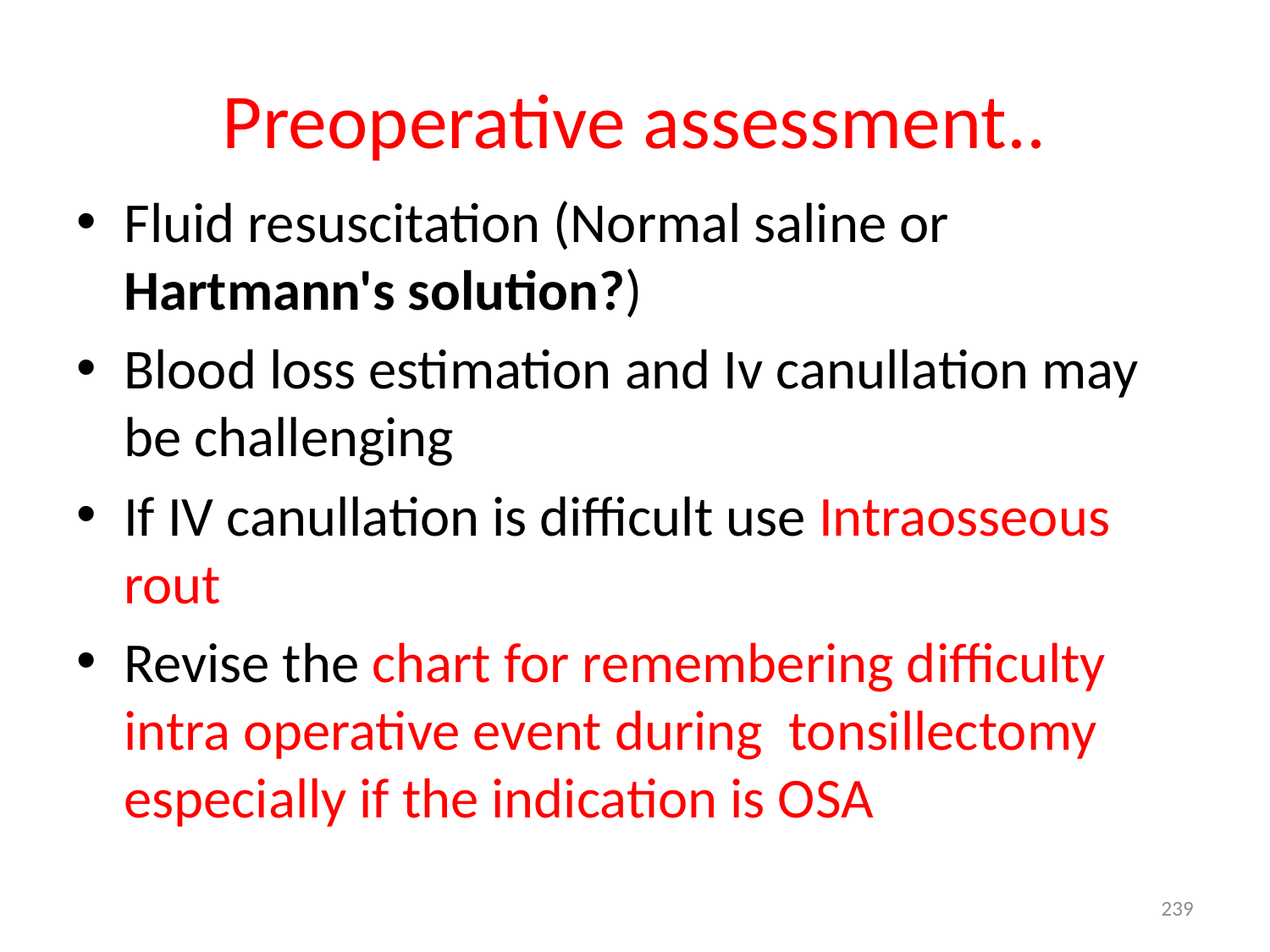

# Preoperative assessment..
Fluid resuscitation (Normal saline or Hartmann's solution?)
Blood loss estimation and Iv canullation may be challenging
If IV canullation is difficult use Intraosseous rout
Revise the chart for remembering difficulty intra operative event during  tonsillectomy especially if the indication is OSA

239